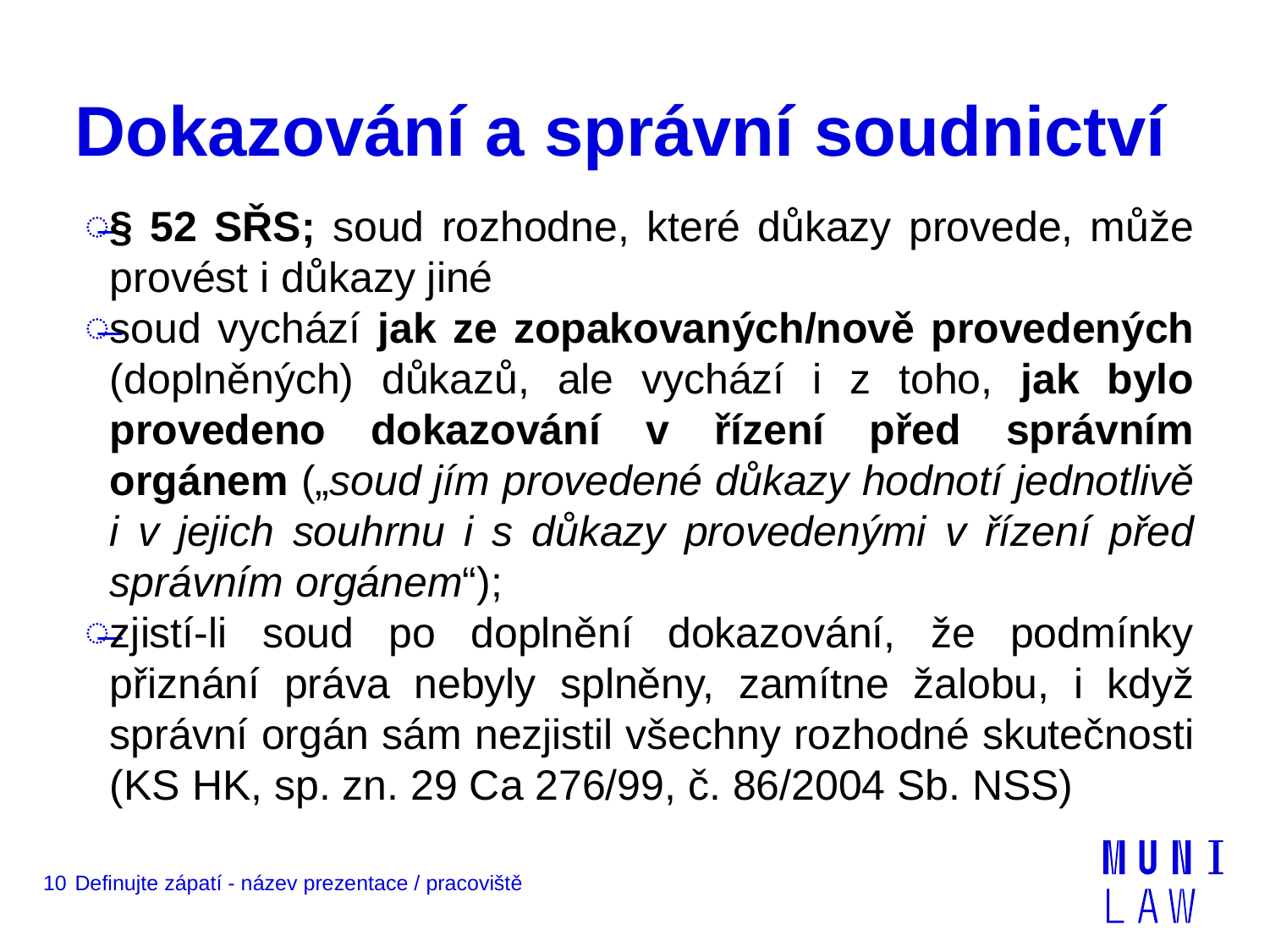

# Dokazování a správní soudnictví
§ 52 SŘS; soud rozhodne, které důkazy provede, může provést i důkazy jiné
soud vychází jak ze zopakovaných/nově provedených (doplněných) důkazů, ale vychází i z toho, jak bylo provedeno dokazování v řízení před správním orgánem („soud jím provedené důkazy hodnotí jednotlivě i v jejich souhrnu i s důkazy provedenými v řízení před správním orgánem“);
zjistí-li soud po doplnění dokazování, že podmínky přiznání práva nebyly splněny, zamítne žalobu, i když správní orgán sám nezjistil všechny rozhodné skutečnosti (KS HK, sp. zn. 29 Ca 276/99, č. 86/2004 Sb. NSS)

10
Definujte zápatí - název prezentace / pracoviště